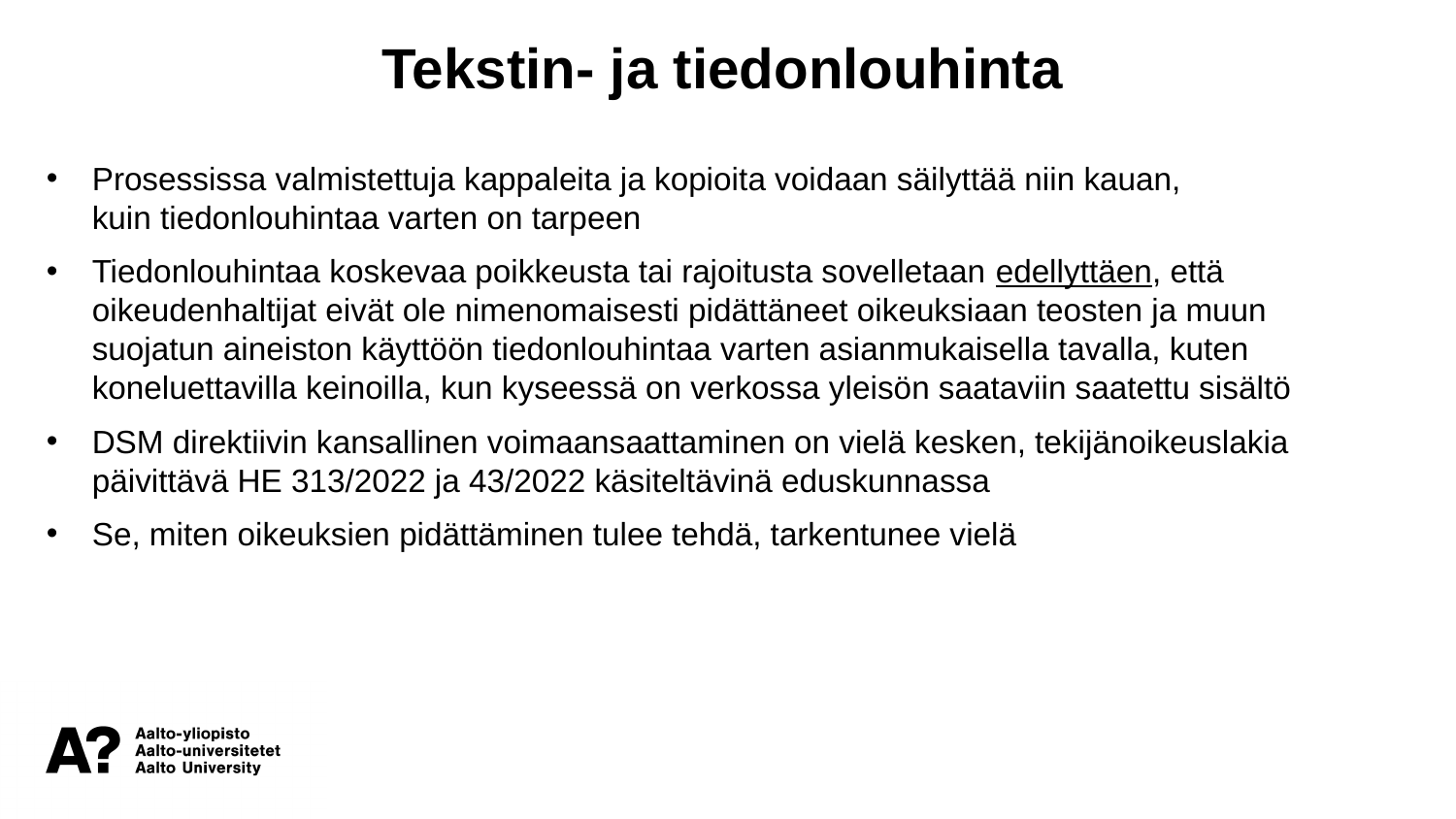

Tekstin- ja tiedonlouhinta
Prosessissa valmistettuja kappaleita ja kopioita voidaan säilyttää niin kauan, kuin tiedonlouhintaa varten on tarpeen
Tiedonlouhintaa koskevaa poikkeusta tai rajoitusta sovelletaan edellyttäen, että oikeudenhaltijat eivät ole nimenomaisesti pidättäneet oikeuksiaan teosten ja muun suojatun aineiston käyttöön tiedonlouhintaa varten asianmukaisella tavalla, kuten koneluettavilla keinoilla, kun kyseessä on verkossa yleisön saataviin saatettu sisältö
DSM direktiivin kansallinen voimaansaattaminen on vielä kesken, tekijänoikeuslakia päivittävä HE 313/2022 ja 43/2022 käsiteltävinä eduskunnassa
Se, miten oikeuksien pidättäminen tulee tehdä, tarkentunee vielä